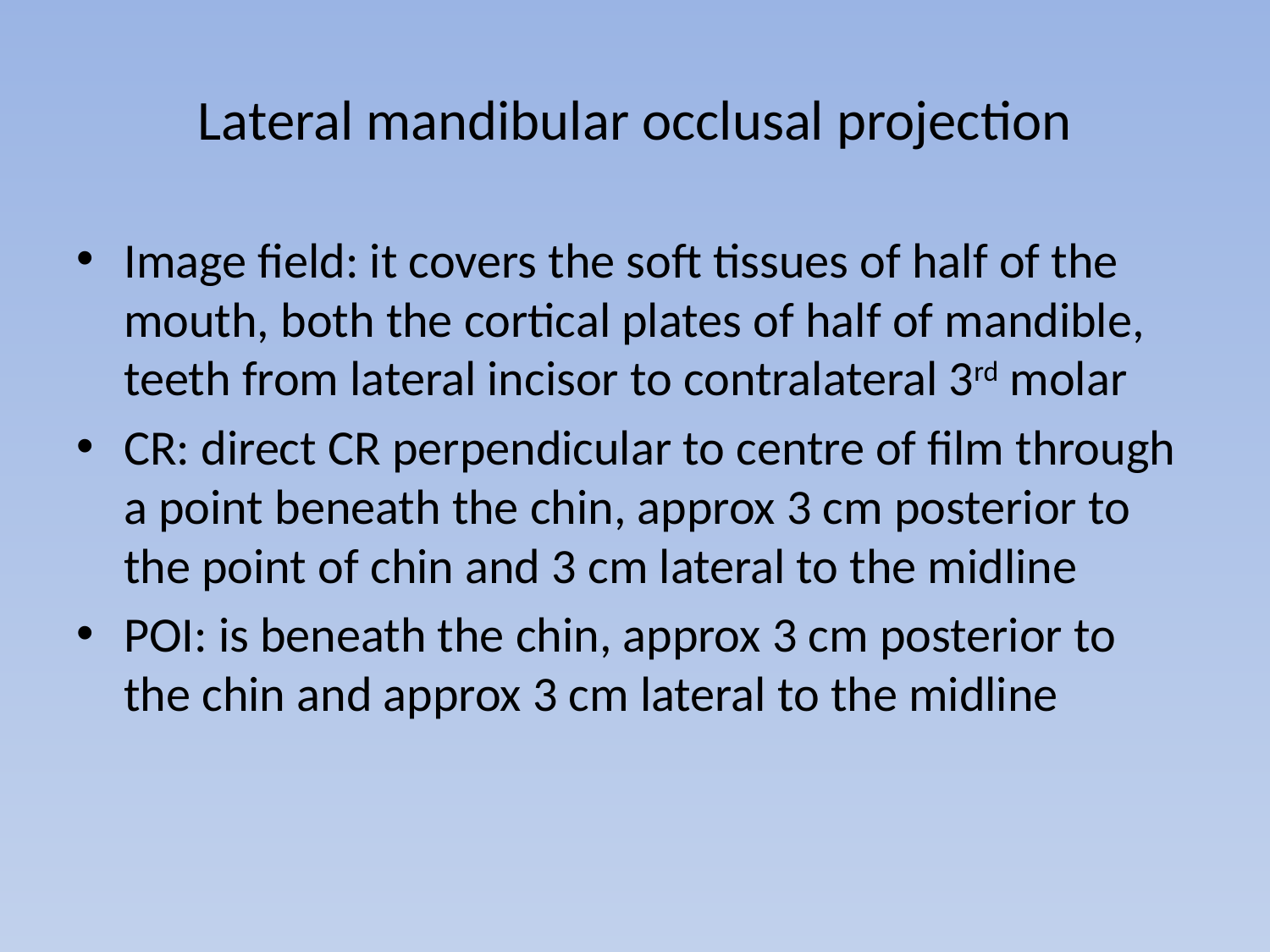

# Lateral mandibular occlusal projection
Image field: it covers the soft tissues of half of the mouth, both the cortical plates of half of mandible, teeth from lateral incisor to contralateral 3rd molar
CR: direct CR perpendicular to centre of film through a point beneath the chin, approx 3 cm posterior to the point of chin and 3 cm lateral to the midline
POI: is beneath the chin, approx 3 cm posterior to the chin and approx 3 cm lateral to the midline